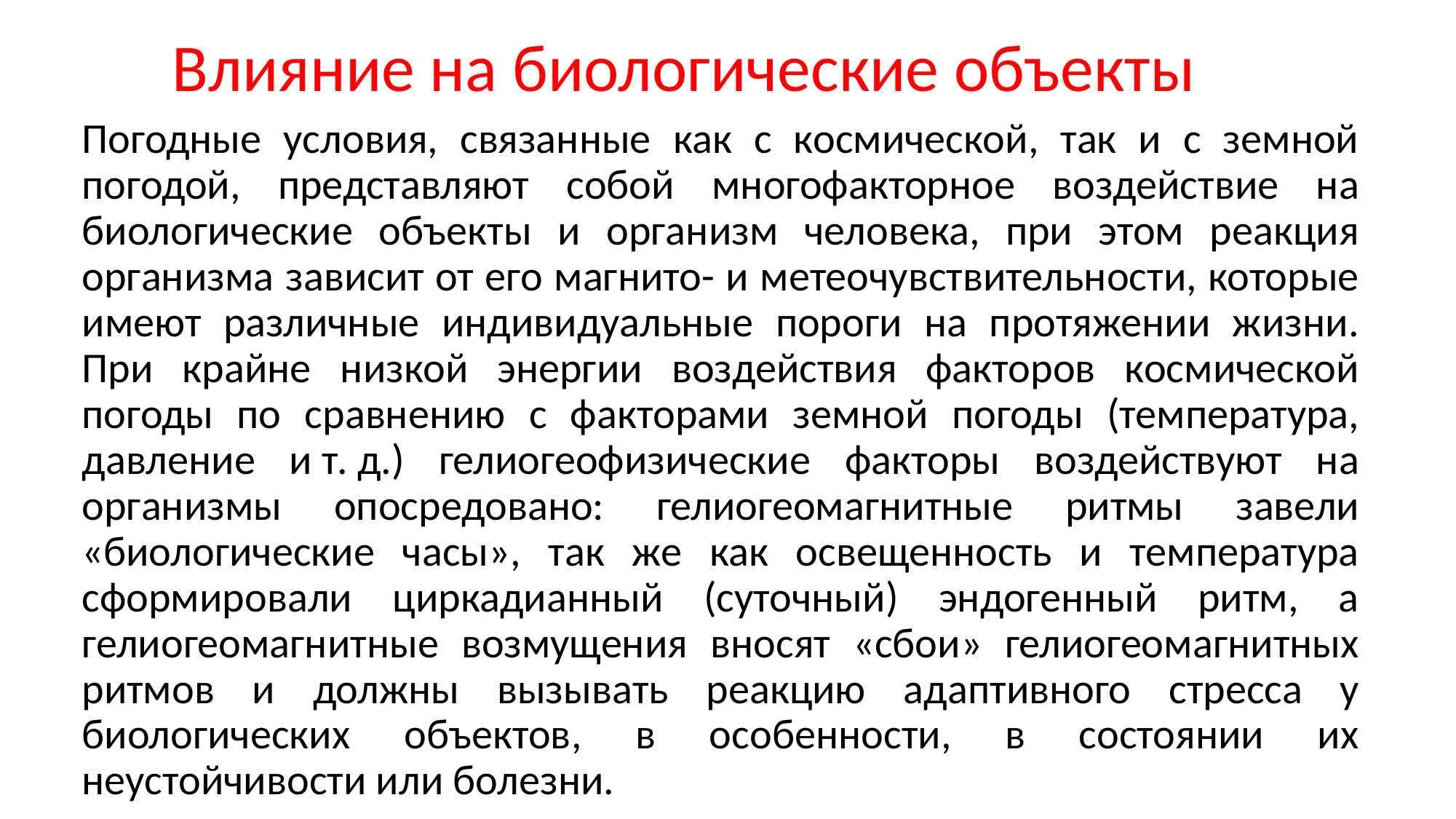

# Влияние на биологические объекты
Погодные условия, связанные как с космической, так и с земной погодой, представляют собой многофакторное воздействие на биологические объекты и организм человека, при этом реакция организма зависит от его магнито- и метеочувствительности, которые имеют различные индивидуальные пороги на протяжении жизни. При крайне низкой энергии воздействия факторов космической погоды по сравнению с факторами земной погоды (температура, давление и т. д.) гелиогеофизические факторы воздействуют на организмы опосредовано: гелиогеомагнитные ритмы завели «биологические часы», так же как освещенность и температура сформировали циркадианный (суточный) эндогенный ритм, а гелиогеомагнитные возмущения вносят «сбои» гелиогеомагнитных ритмов и должны вызывать реакцию адаптивного стресса у биологических объектов, в особенности, в состоянии их неустойчивости или болезни.